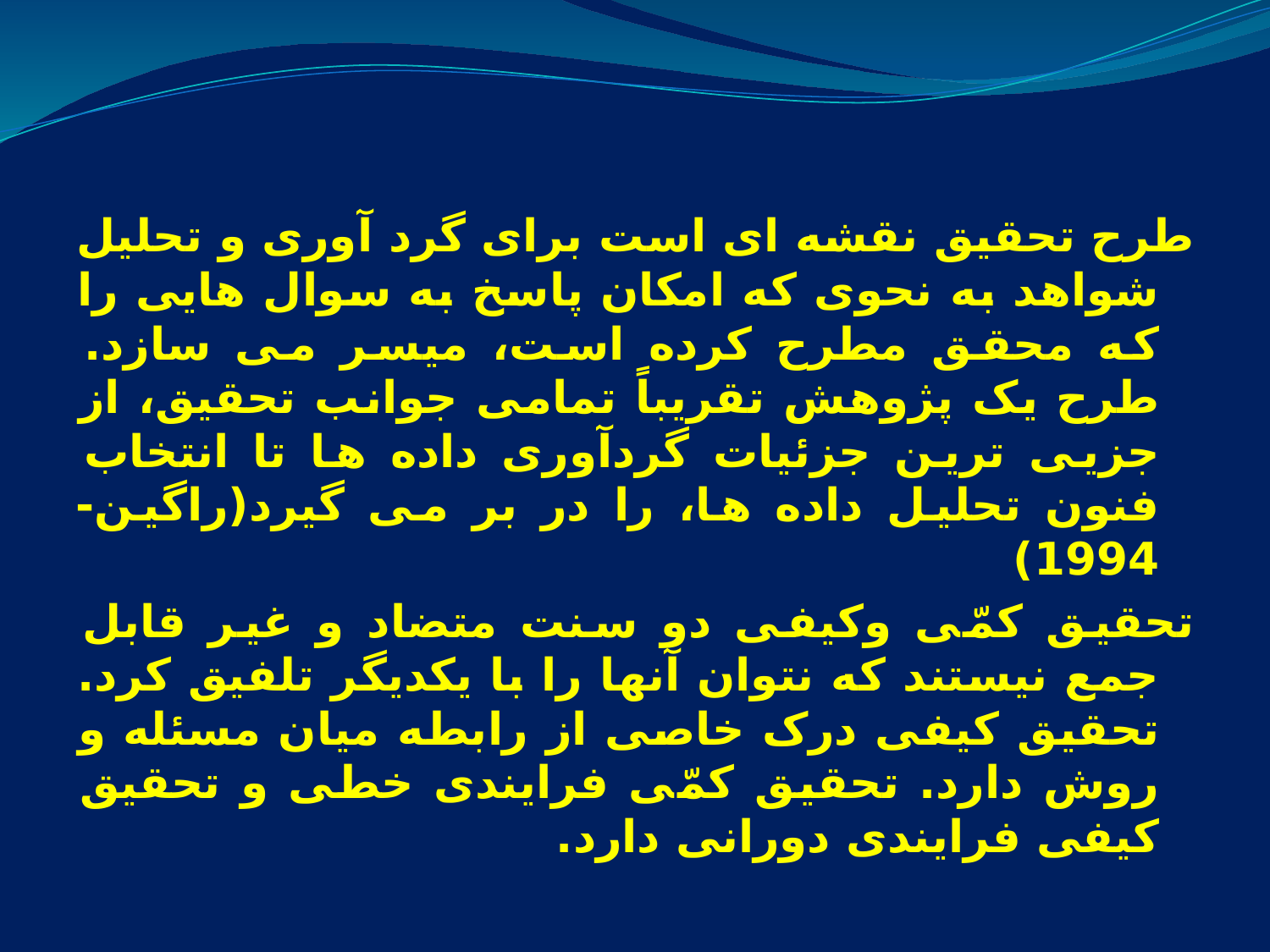

طرح تحقیق نقشه ای است برای گرد آوری و تحلیل شواهد به نحوی که امکان پاسخ به سوال هایی را که محقق مطرح کرده است، میسر می سازد. طرح یک پژوهش تقریباً تمامی جوانب تحقیق، از جزیی ترین جزئیات گردآوری داده ها تا انتخاب فنون تحلیل داده ها، را در بر می گیرد(راگین-1994)
تحقیق کمّی وکیفی دو سنت متضاد و غیر قابل جمع نیستند که نتوان آنها را با یکدیگر تلفیق کرد. تحقیق کیفی درک خاصی از رابطه میان مسئله و روش دارد. تحقیق کمّی فرایندی خطی و تحقیق کیفی فرایندی دورانی دارد.